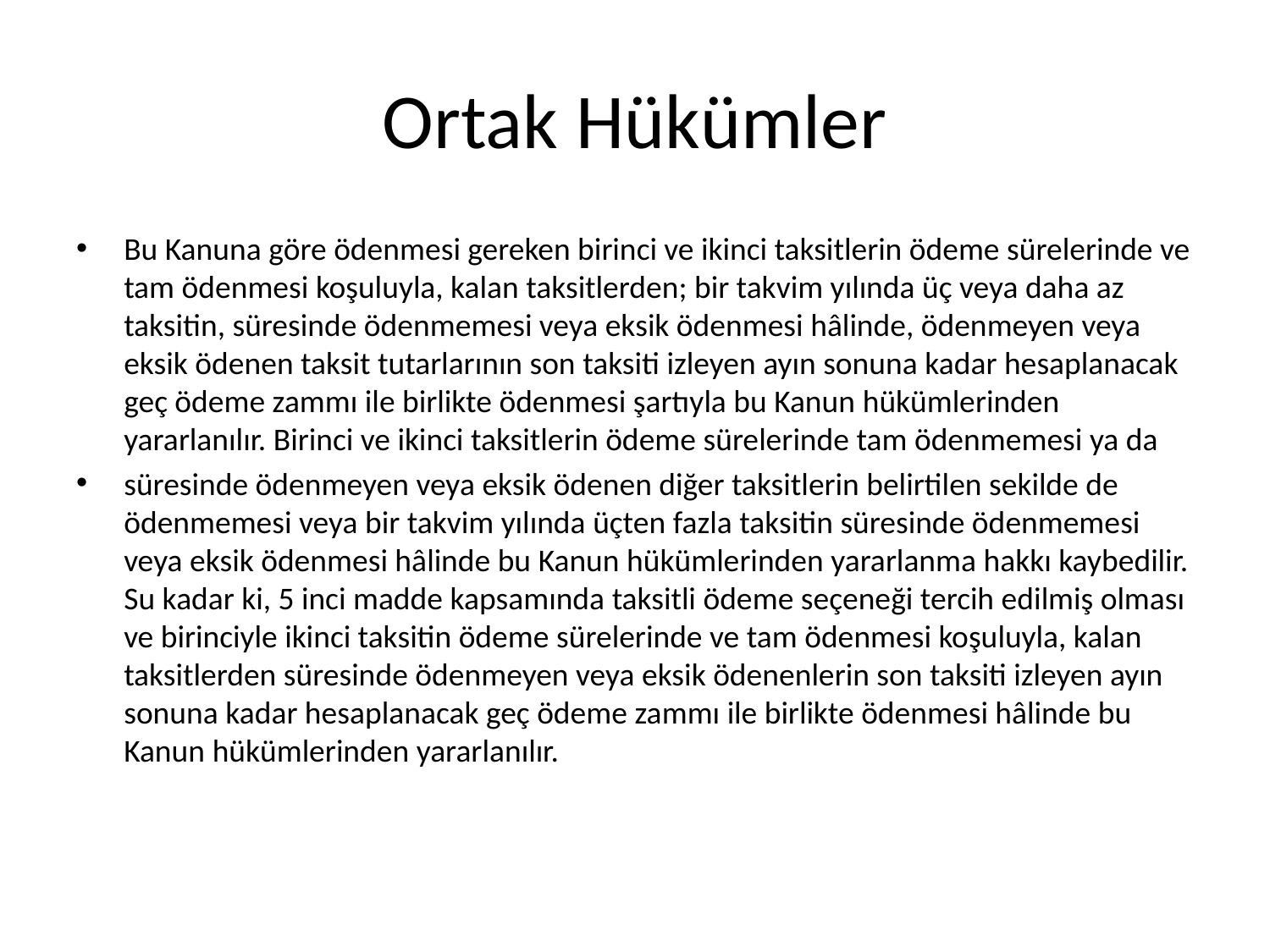

# Ortak Hükümler
Bu Kanuna göre ödenmesi gereken birinci ve ikinci taksitlerin ödeme sürelerinde ve tam ödenmesi koşuluyla, kalan taksitlerden; bir takvim yılında üç veya daha az taksitin, süresinde ödenmemesi veya eksik ödenmesi hâlinde, ödenmeyen veya eksik ödenen taksit tutarlarının son taksiti izleyen ayın sonuna kadar hesaplanacak geç ödeme zammı ile birlikte ödenmesi şartıyla bu Kanun hükümlerinden yararlanılır. Birinci ve ikinci taksitlerin ödeme sürelerinde tam ödenmemesi ya da
süresinde ödenmeyen veya eksik ödenen diğer taksitlerin belirtilen sekilde de ödenmemesi veya bir takvim yılında üçten fazla taksitin süresinde ödenmemesi veya eksik ödenmesi hâlinde bu Kanun hükümlerinden yararlanma hakkı kaybedilir. Su kadar ki, 5 inci madde kapsamında taksitli ödeme seçeneği tercih edilmiş olması ve birinciyle ikinci taksitin ödeme sürelerinde ve tam ödenmesi koşuluyla, kalan taksitlerden süresinde ödenmeyen veya eksik ödenenlerin son taksiti izleyen ayın sonuna kadar hesaplanacak geç ödeme zammı ile birlikte ödenmesi hâlinde bu Kanun hükümlerinden yararlanılır.